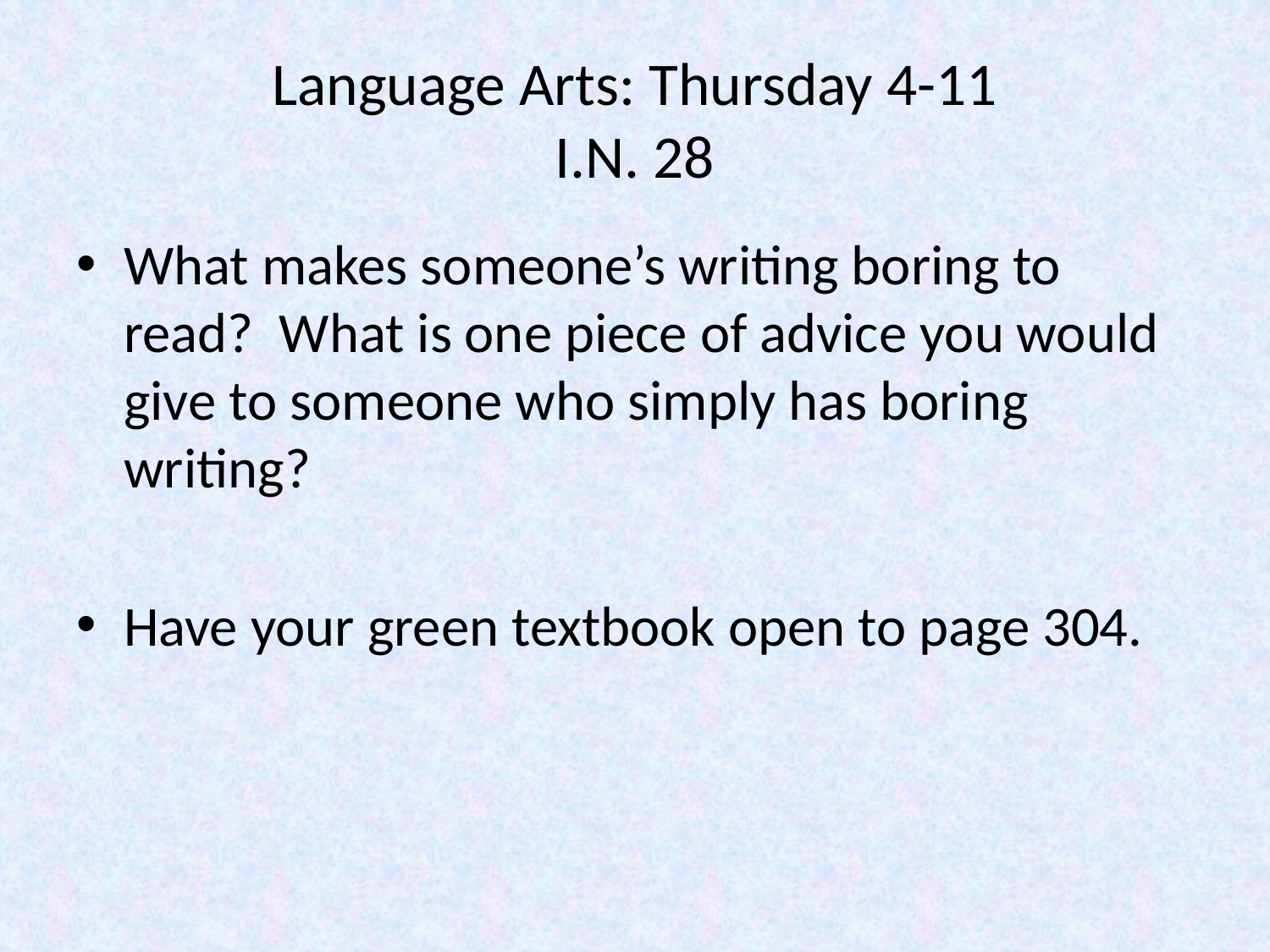

# Language Arts: Thursday 4-11 I.N. 28
What makes someone’s writing boring to read?  What is one piece of advice you would give to someone who simply has boring writing?

Have your green textbook open to page 304.